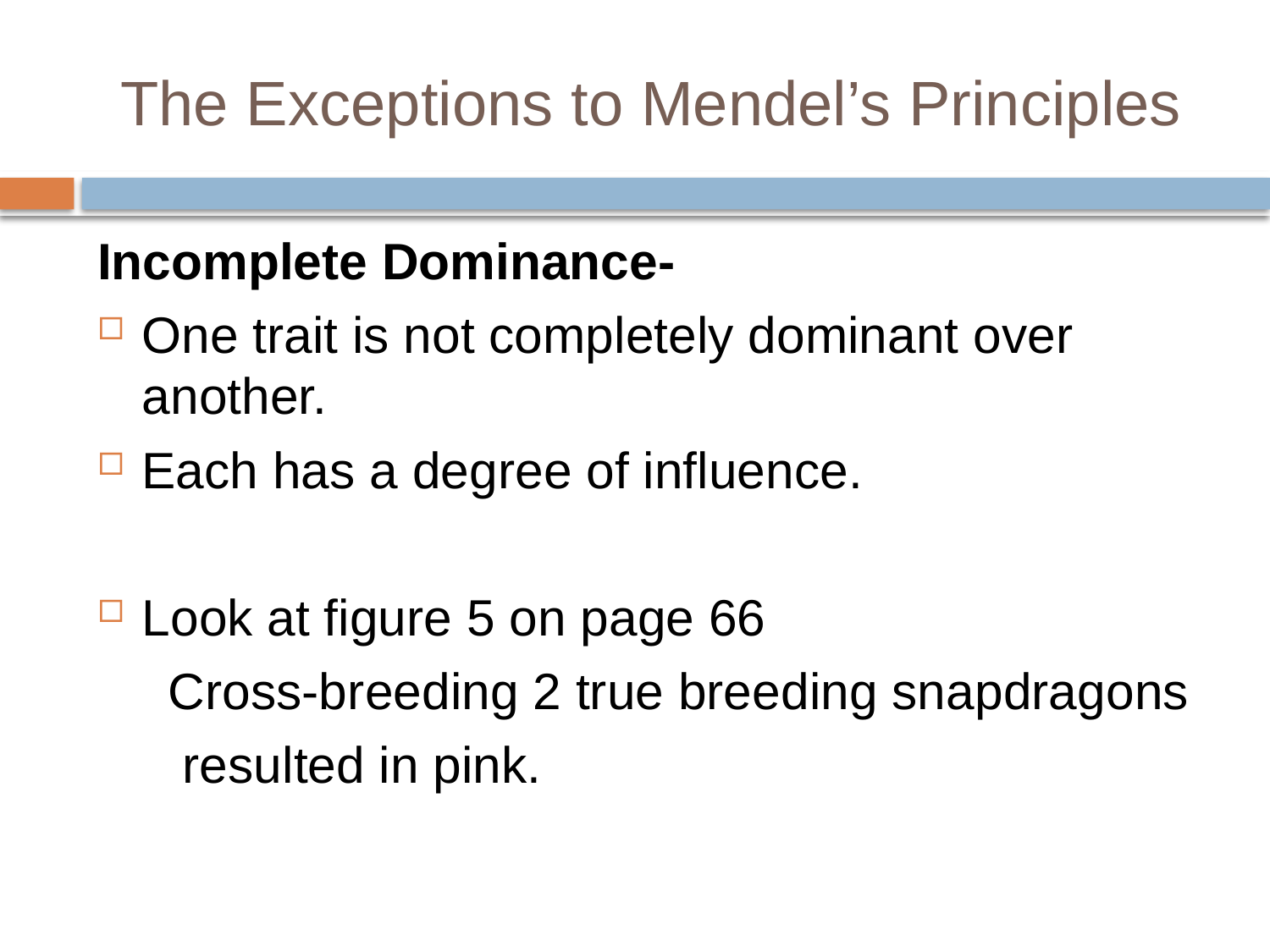

# The Exceptions to Mendel’s Principles
Incomplete Dominance-
One trait is not completely dominant over another.
Each has a degree of influence.

Look at figure 5 on page 66
     Cross-breeding 2 true breeding snapdragons
      resulted in pink.